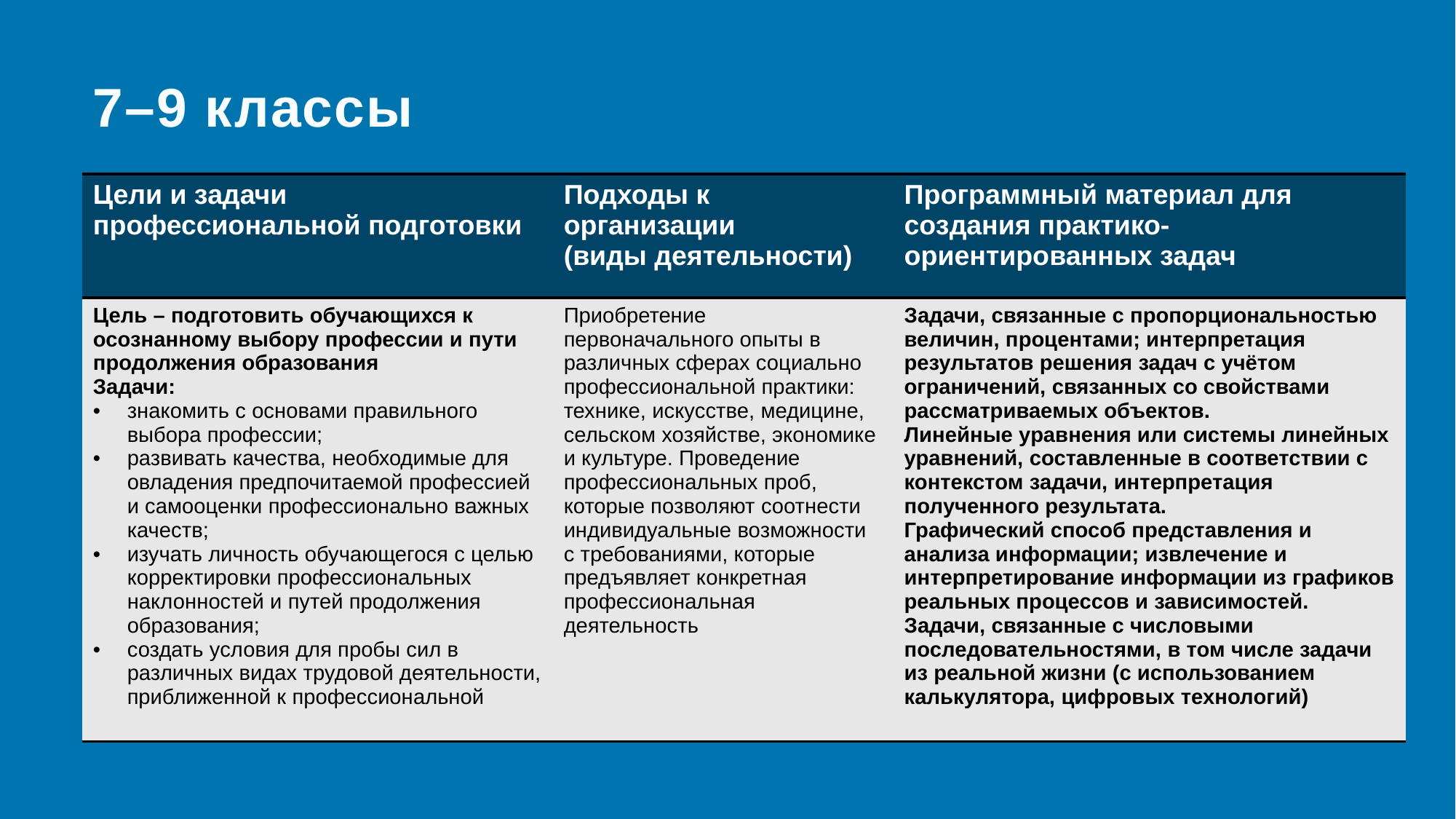

7–9 классы
| Цели и задачи профессиональной подготовки | Подходы к организации (виды деятельности) | Программный материал для создания практико-ориентированных задач |
| --- | --- | --- |
| Цель – подготовить обучающихся к осознанному выбору профессии и пути продолжения образования Задачи: знакомить с основами правильного выбора профессии; развивать качества, необходимые для овладения предпочитаемой профессией и самооценки профессионально важных качеств; изучать личность обучающегося с целью корректировки профессиональных наклонностей и путей продолжения образования; создать условия для пробы сил в различных видах трудовой деятельности, приближенной к профессиональной | Приобретение первоначального опыты в различных сферах социально профессиональной практики: технике, искусстве, медицине, сельском хозяйстве, экономике и культуре. Проведение профессиональных проб, которые позволяют соотнести индивидуальные возможности с требованиями, которые предъявляет конкретная профессиональная деятельность | Задачи, связанные с пропорциональностью величин, процентами; интерпретация результатов решения задач с учётом ограничений, связанных со свойствами рассматриваемых объектов. Линейные уравнения или системы линейных уравнений, составленные в соответствии с контекстом задачи, интерпретация полученного результата. Графический способ представления и анализа информации; извлечение и интерпретирование информации из графиков реальных процессов и зависимостей. Задачи, связанные с числовыми последовательностями, в том числе задачи из реальной жизни (с использованием калькулятора, цифровых технологий) |